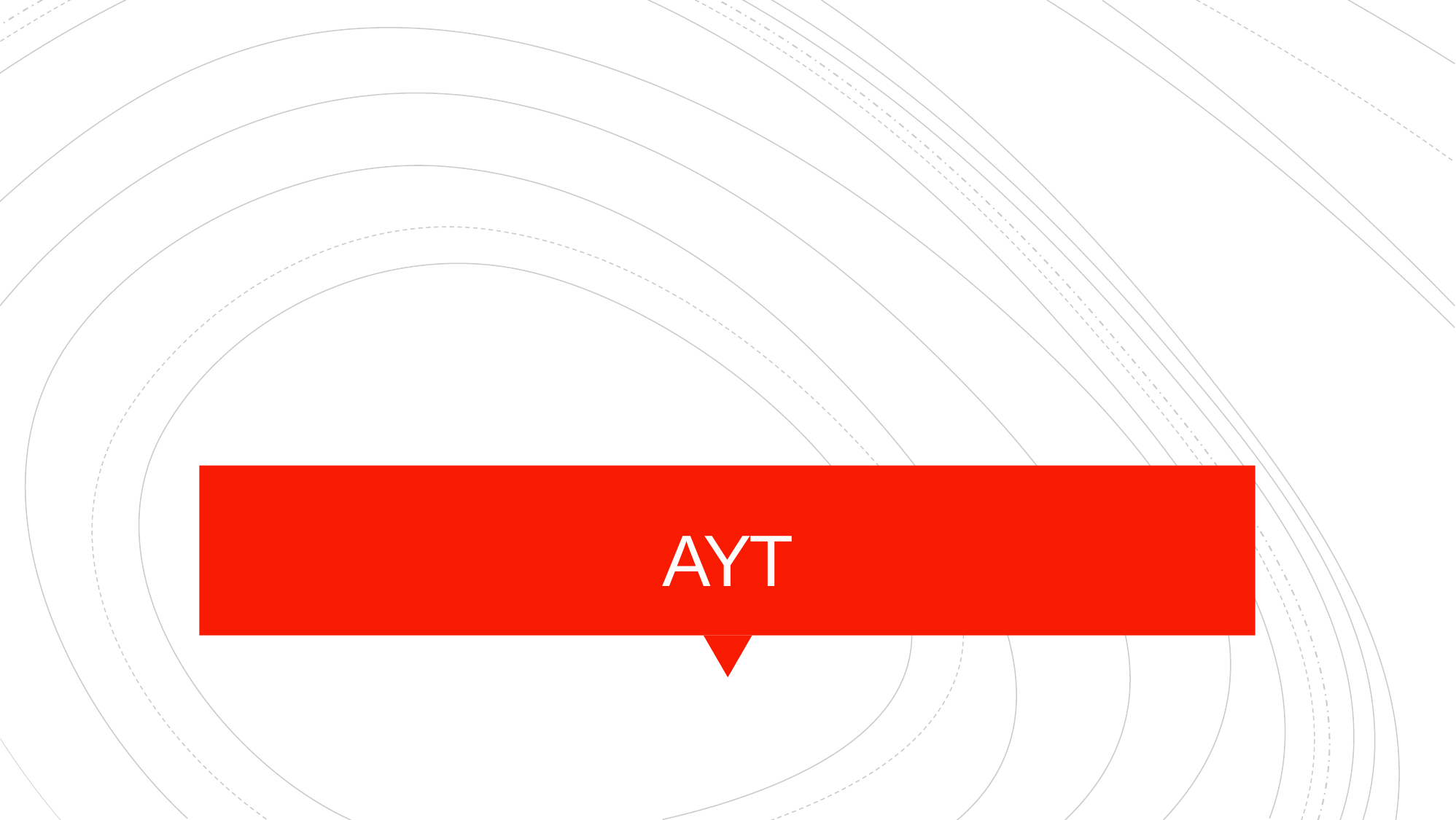

# AYT
Elbistan Rehberlik ve Araştırma Merkezi